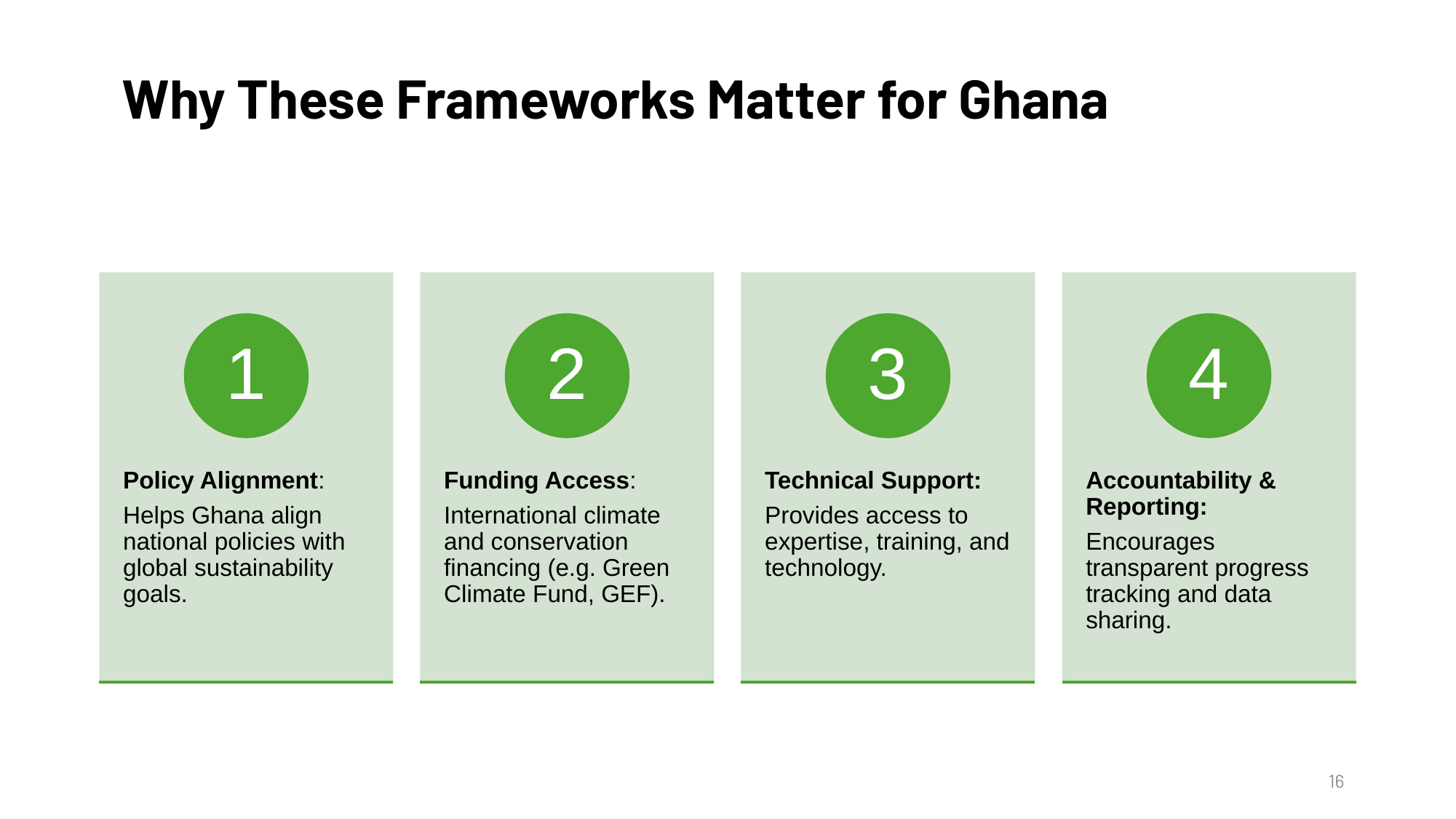

# Why These Frameworks Matter for Ghana
Policy Alignment:
Helps Ghana align national policies with global sustainability goals.
1
Funding Access:
International climate and conservation financing (e.g. Green Climate Fund, GEF).
2
Technical Support:
Provides access to expertise, training, and technology.
3
Accountability & Reporting:
Encourages transparent progress tracking and data sharing.
4
16